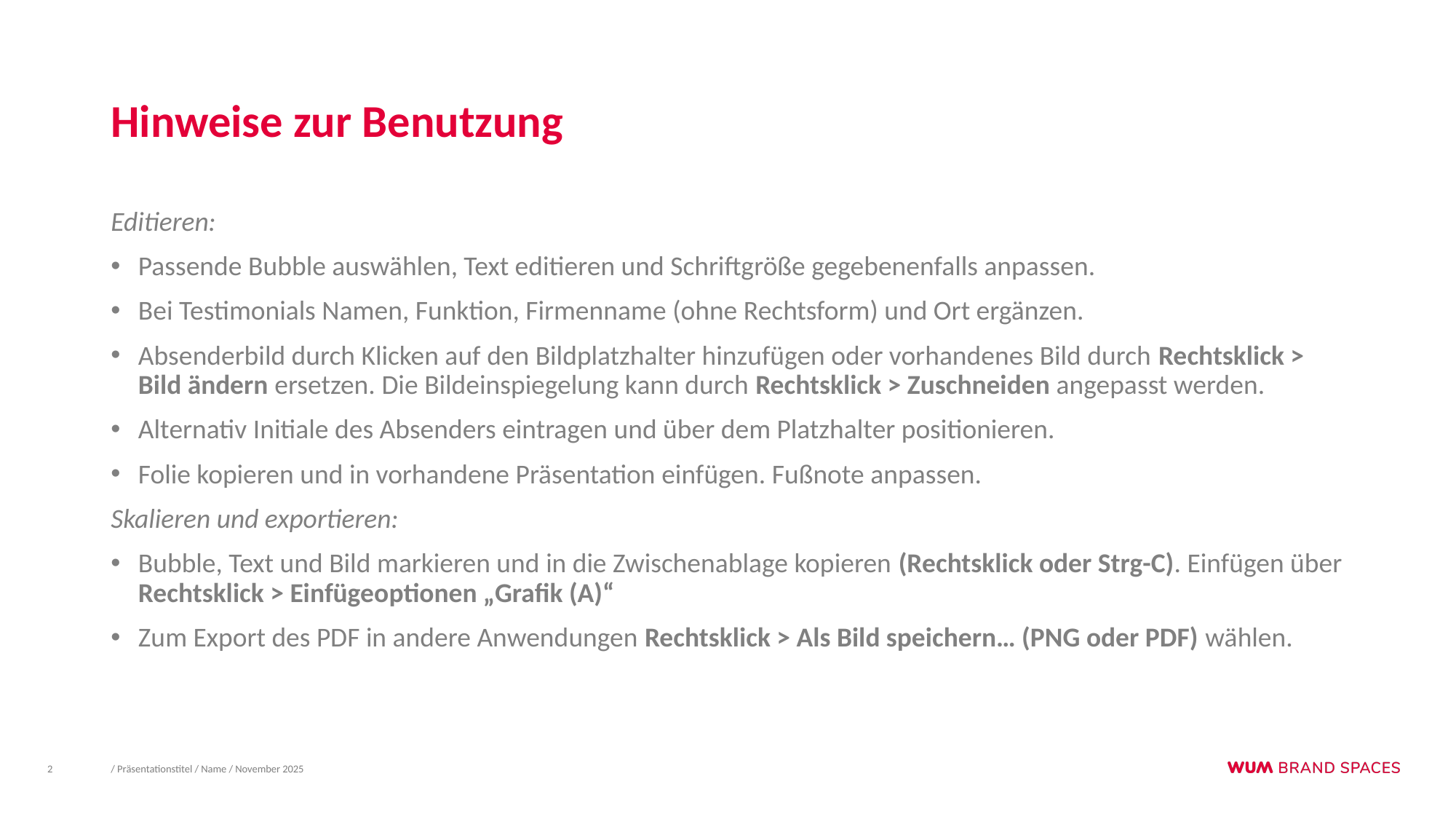

# Hinweise zur Benutzung
Editieren:
Passende Bubble auswählen, Text editieren und Schriftgröße gegebenenfalls anpassen.
Bei Testimonials Namen, Funktion, Firmenname (ohne Rechtsform) und Ort ergänzen.
Absenderbild durch Klicken auf den Bildplatzhalter hinzufügen oder vorhandenes Bild durch Rechtsklick > Bild ändern ersetzen. Die Bildeinspiegelung kann durch Rechtsklick > Zuschneiden angepasst werden.
Alternativ Initiale des Absenders eintragen und über dem Platzhalter positionieren.
Folie kopieren und in vorhandene Präsentation einfügen. Fußnote anpassen.
Skalieren und exportieren:
Bubble, Text und Bild markieren und in die Zwischenablage kopieren (Rechtsklick oder Strg-C). Einfügen über Rechtsklick > Einfügeoptionen „Grafik (A)“
Zum Export des PDF in andere Anwendungen Rechtsklick > Als Bild speichern… (PNG oder PDF) wählen.

2
/ Präsentationstitel / Name / November 2025